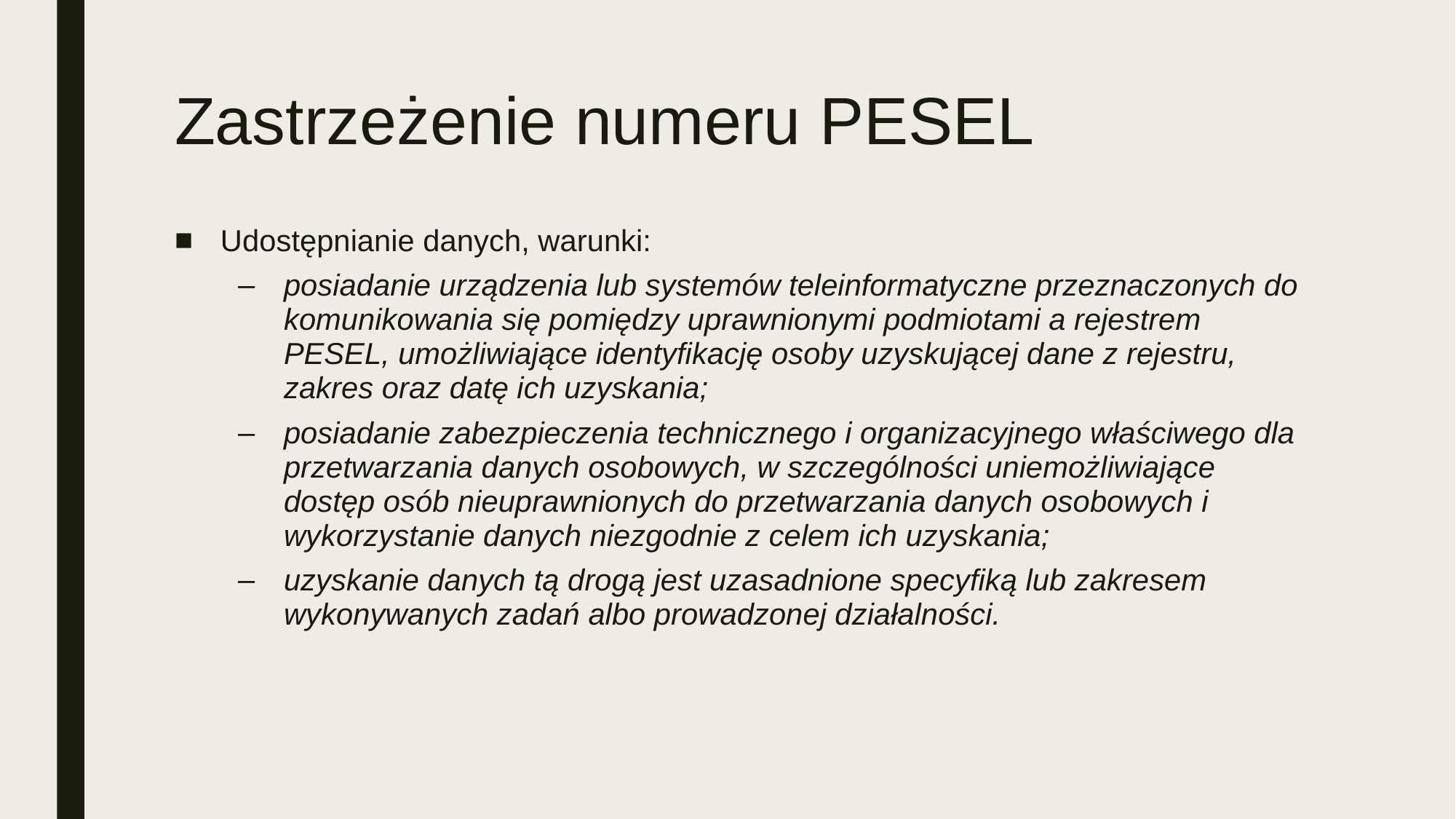

# Zastrzeżenie numeru PESEL
Udostępnianie danych, warunki:
posiadanie urządzenia lub systemów teleinformatyczne przeznaczonych do komunikowania się pomiędzy uprawnionymi podmiotami a rejestrem PESEL, umożliwiające identyfikację osoby uzyskującej dane z rejestru, zakres oraz datę ich uzyskania;
posiadanie zabezpieczenia technicznego i organizacyjnego właściwego dla przetwarzania danych osobowych, w szczególności uniemożliwiające dostęp osób nieuprawnionych do przetwarzania danych osobowych i wykorzystanie danych niezgodnie z celem ich uzyskania;
uzyskanie danych tą drogą jest uzasadnione specyfiką lub zakresem wykonywanych zadań albo prowadzonej działalności.